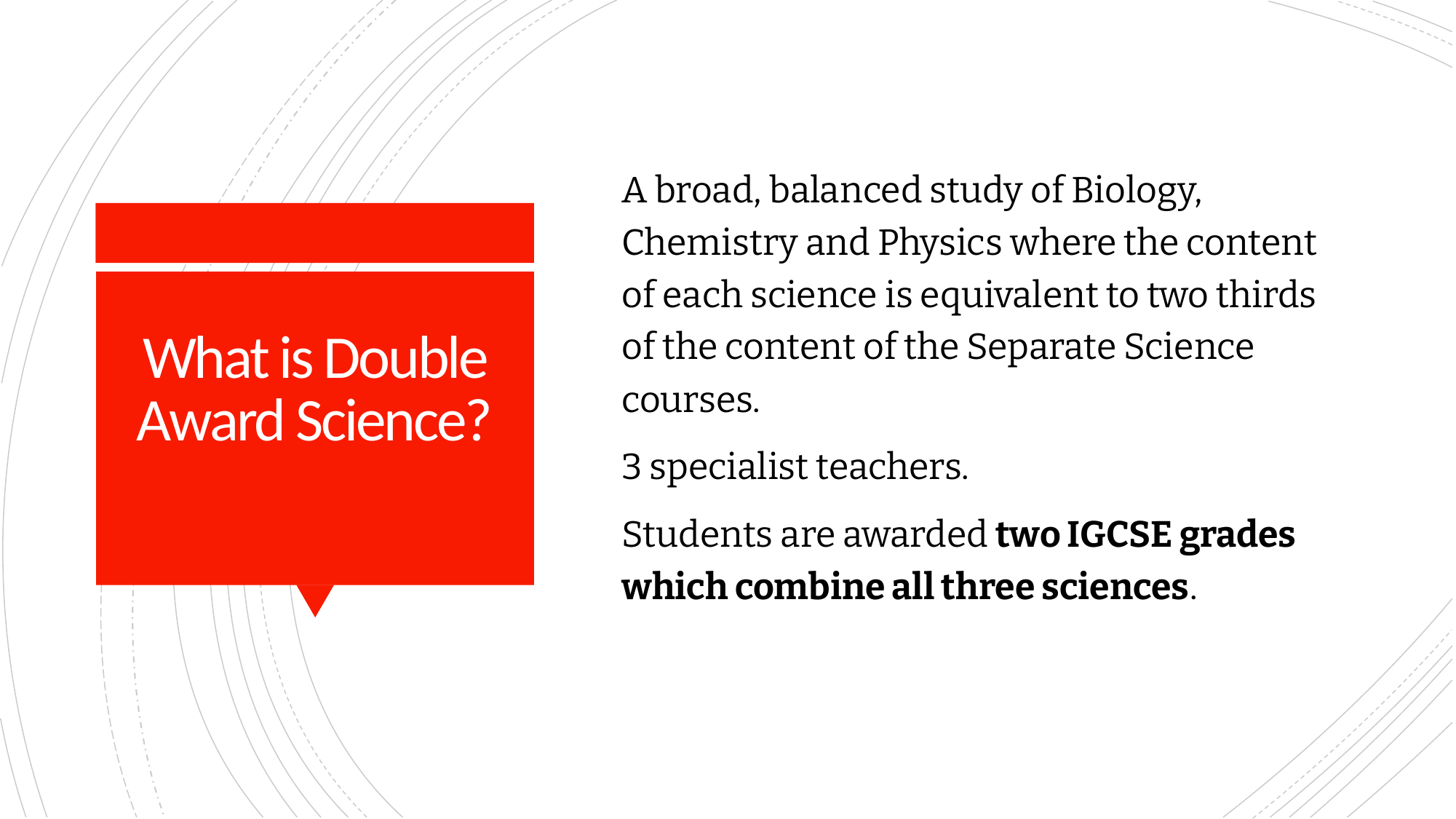

A broad, balanced study of Biology, Chemistry and Physics where the content of each science is equivalent to two thirds of the content of the Separate Science courses.
3 specialist teachers.
Students are awarded two IGCSE grades which combine all three sciences.

# What is Double Award Science?